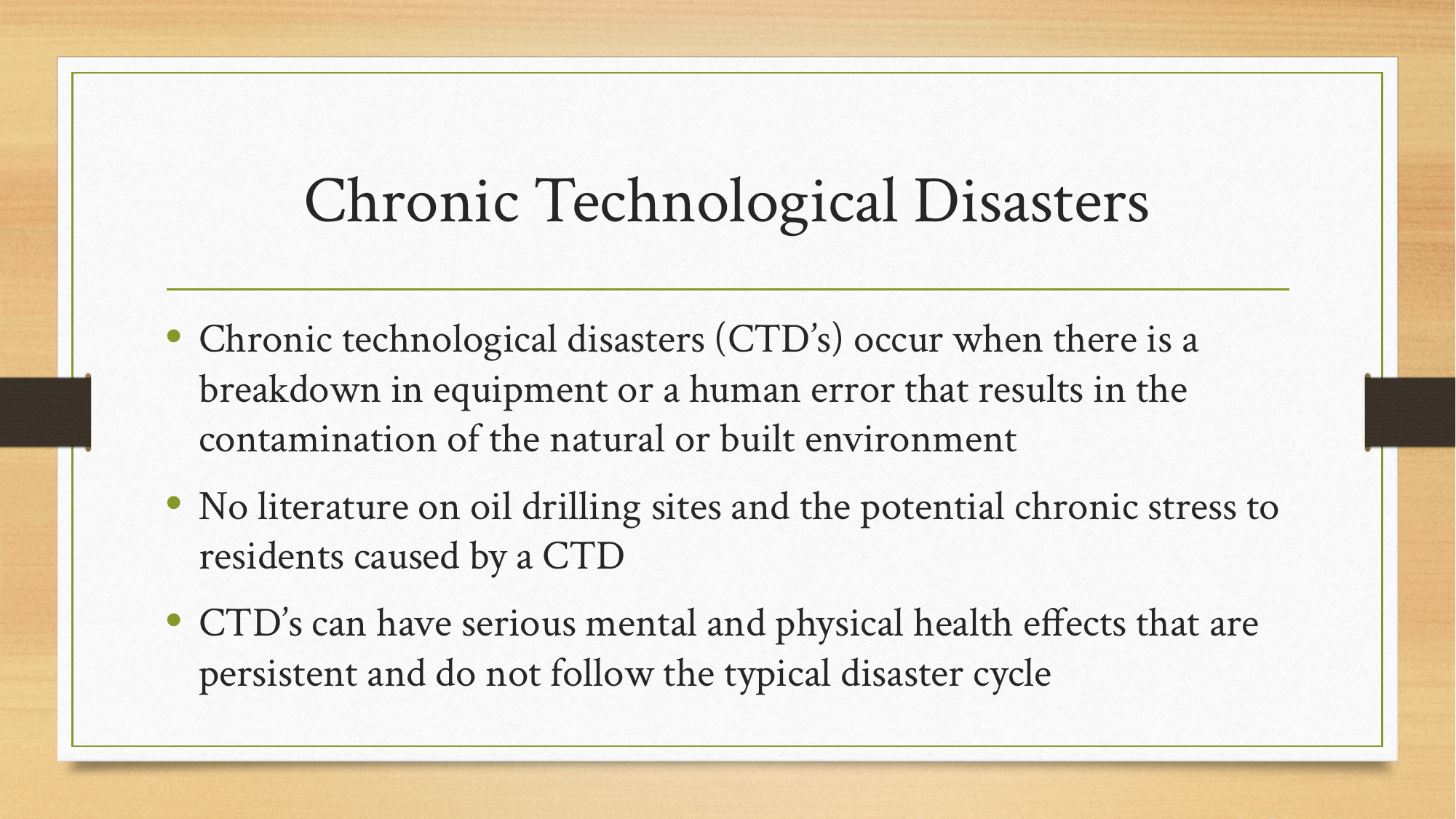

# Chronic Technological Disasters
Chronic technological disasters (CTD’s) occur when there is a breakdown in equipment or a human error that results in the contamination of the natural or built environment
No literature on oil drilling sites and the potential chronic stress to residents caused by a CTD
CTD’s can have serious mental and physical health effects that are persistent and do not follow the typical disaster cycle